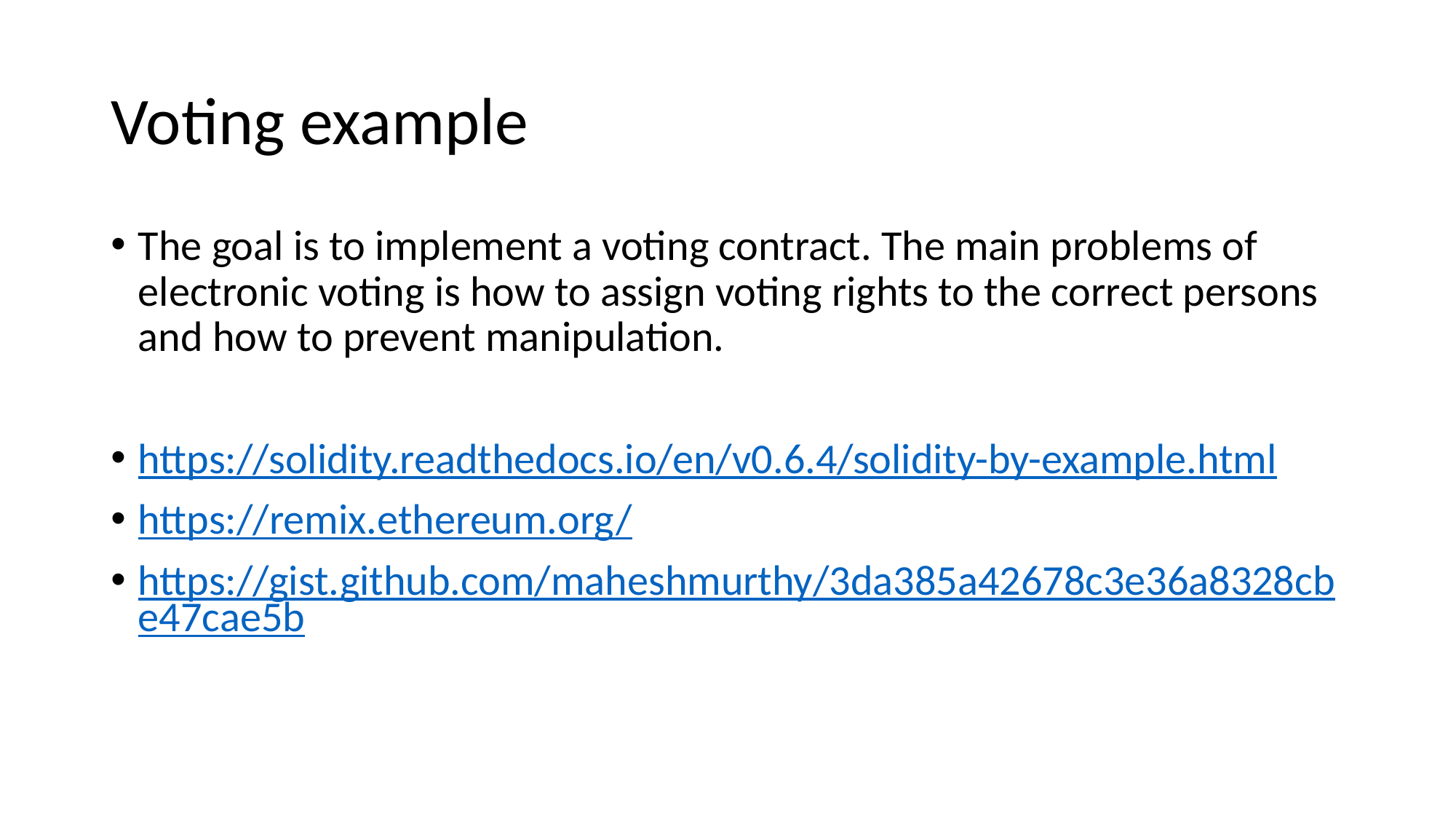

# Voting example
The goal is to implement a voting contract. The main problems of electronic voting is how to assign voting rights to the correct persons and how to prevent manipulation.

https://solidity.readthedocs.io/en/v0.6.4/solidity-by-example.html
https://remix.ethereum.org/
https://gist.github.com/maheshmurthy/3da385a42678c3e36a8328cbe47cae5b